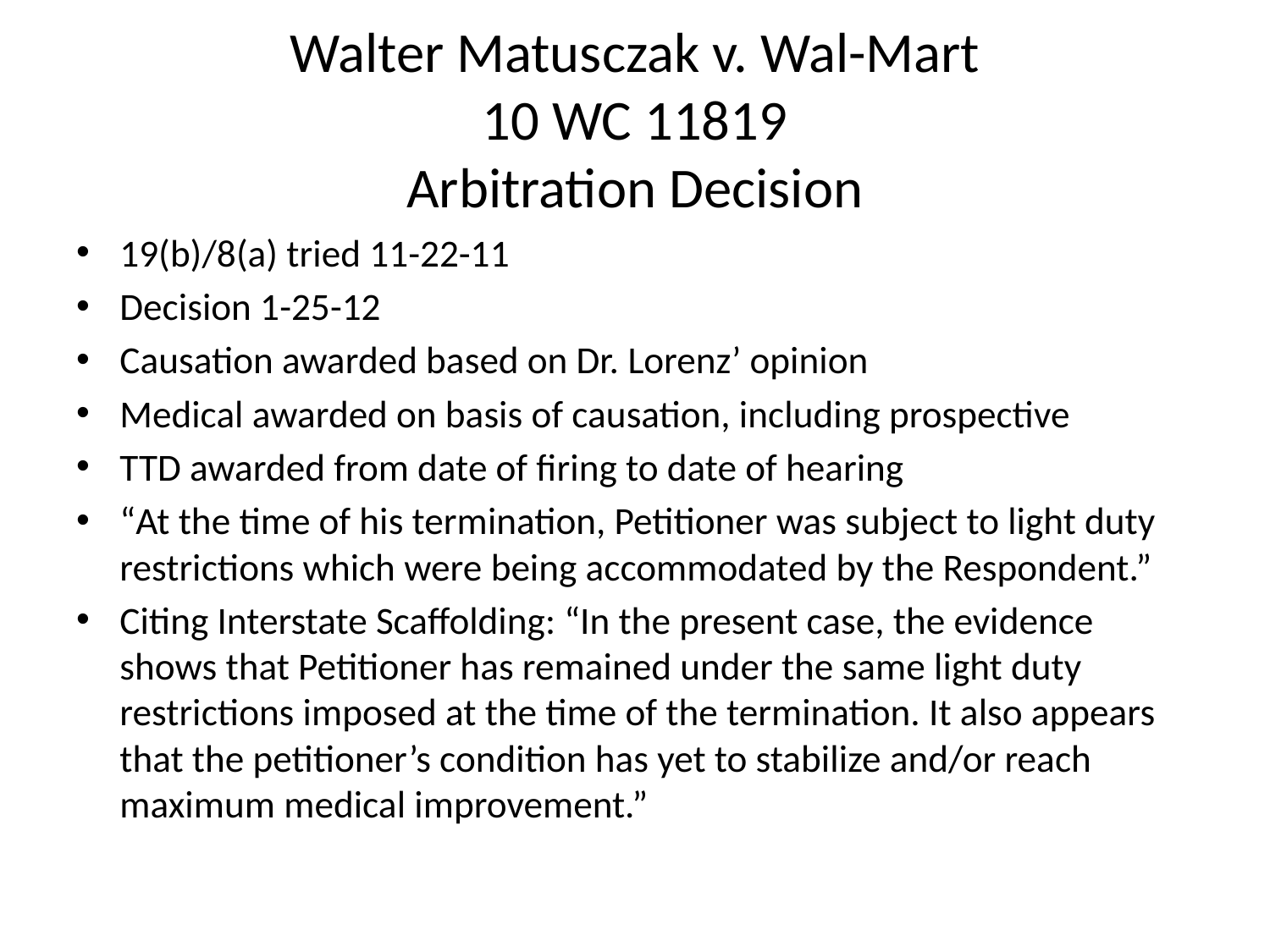

# Walter Matusczak v. Wal-Mart 10 WC 11819 Arbitration Decision
19(b)/8(a) tried 11-22-11
Decision 1-25-12
Causation awarded based on Dr. Lorenz’ opinion
Medical awarded on basis of causation, including prospective
TTD awarded from date of firing to date of hearing
“At the time of his termination, Petitioner was subject to light duty restrictions which were being accommodated by the Respondent.”
Citing Interstate Scaffolding: “In the present case, the evidence shows that Petitioner has remained under the same light duty restrictions imposed at the time of the termination. It also appears that the petitioner’s condition has yet to stabilize and/or reach maximum medical improvement.”